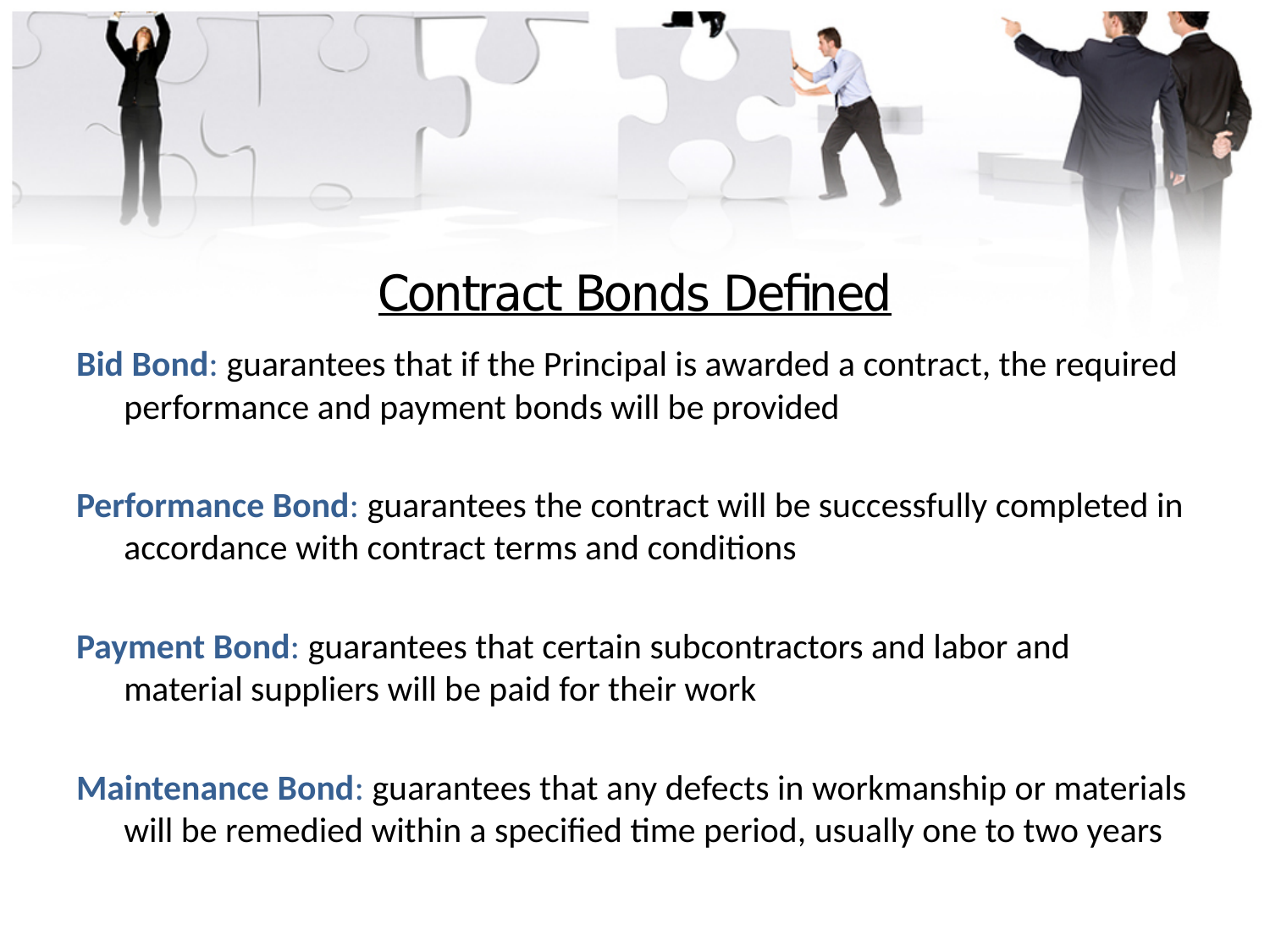

# Contract Bonds Defined

Bid Bond: guarantees that if the Principal is awarded a contract, the required performance and payment bonds will be provided

Performance Bond: guarantees the contract will be successfully completed in accordance with contract terms and conditions

Payment Bond: guarantees that certain subcontractors and labor and material suppliers will be paid for their work

Maintenance Bond: guarantees that any defects in workmanship or materials will be remedied within a specified time period, usually one to two years